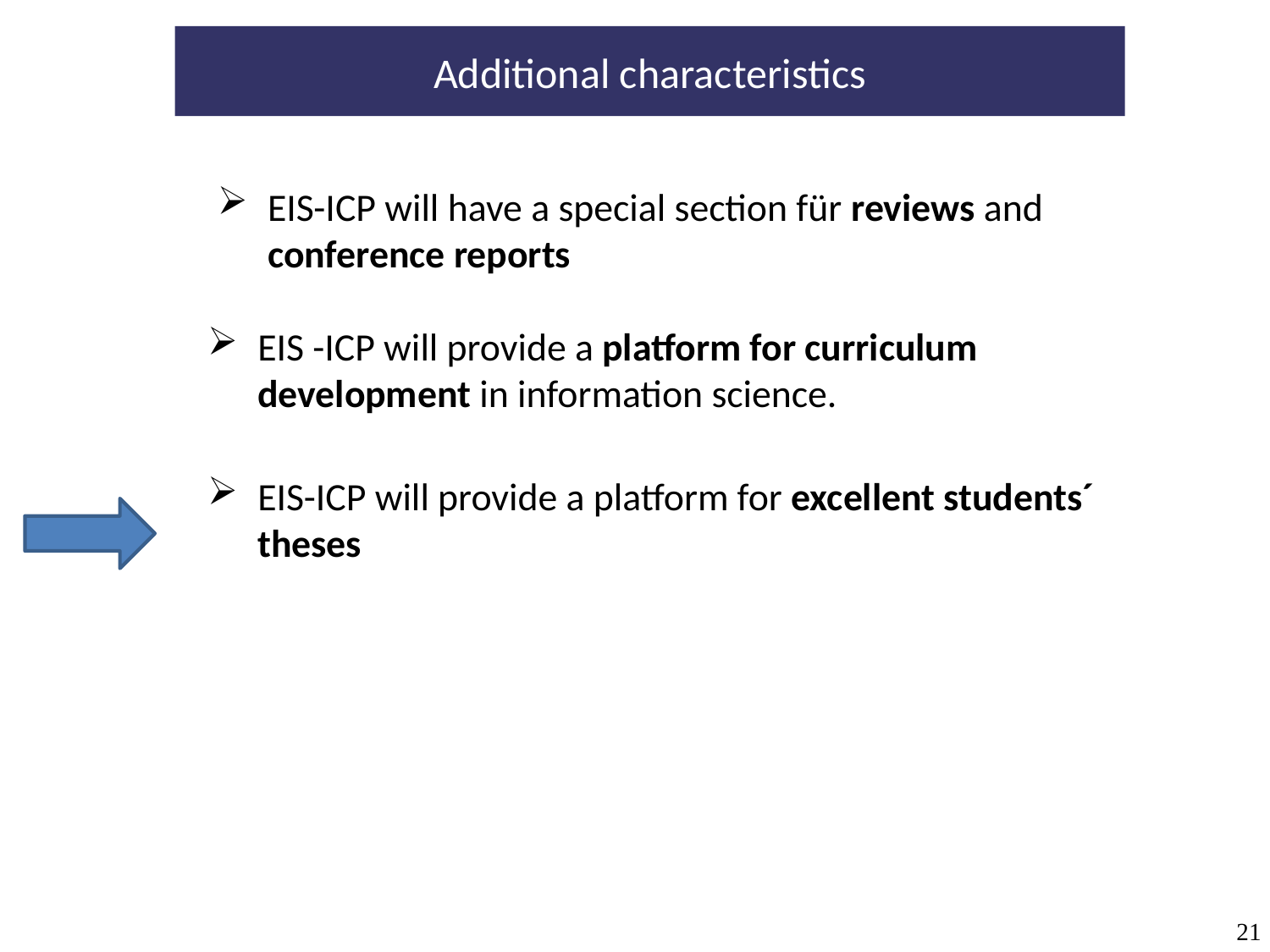

Additional characteristics
EIS-ICP will have a special section für reviews and conference reports
EIS -ICP will provide a platform for curriculum development in information science.
EIS-ICP will provide a platform for excellent students´ theses